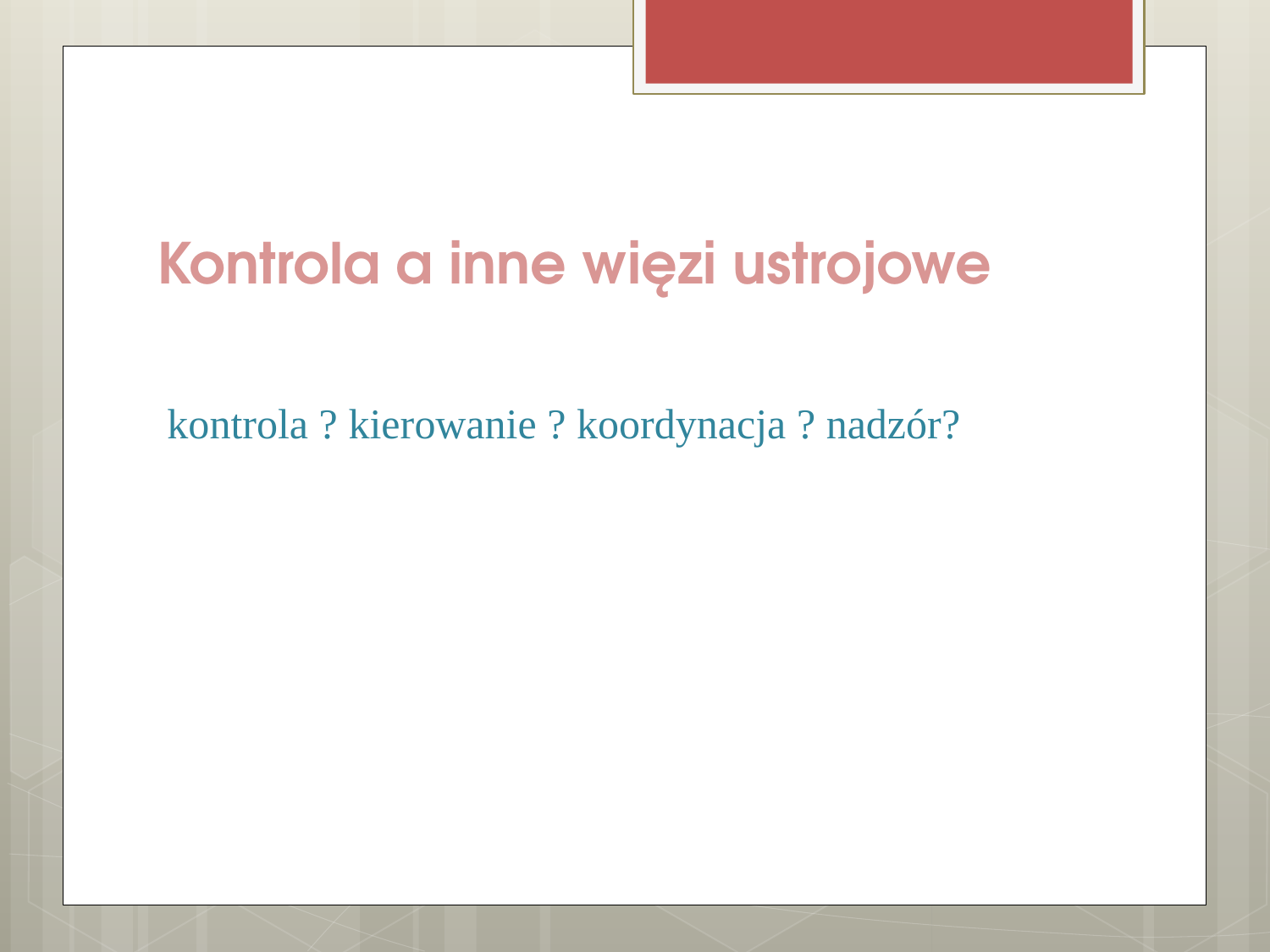

# Kontrola a inne więzi ustrojowe

kontrola ? kierowanie ? koordynacja ? nadzór?